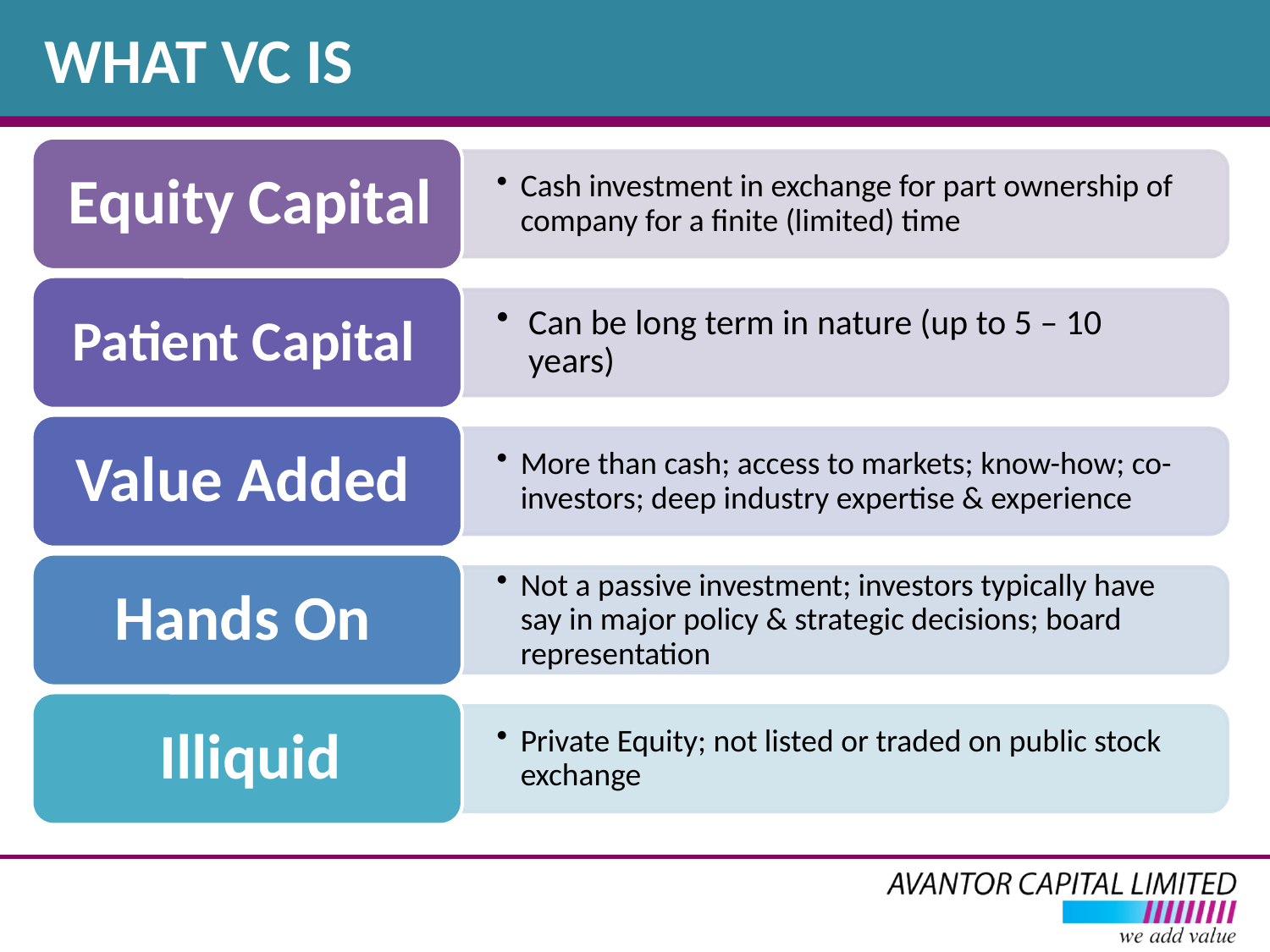

# WHAT VC IS
Cash investment in exchange for part ownership of company for a finite (limited) time
Equity Capital
Can be long term in nature (up to 5 – 10 years)
Patient Capital
More than cash; access to markets; know-how; co-investors; deep industry expertise & experience
Value Added
Not a passive investment; investors typically have say in major policy & strategic decisions; board representation
Hands On
Private Equity; not listed or traded on public stock exchange
Illiquid